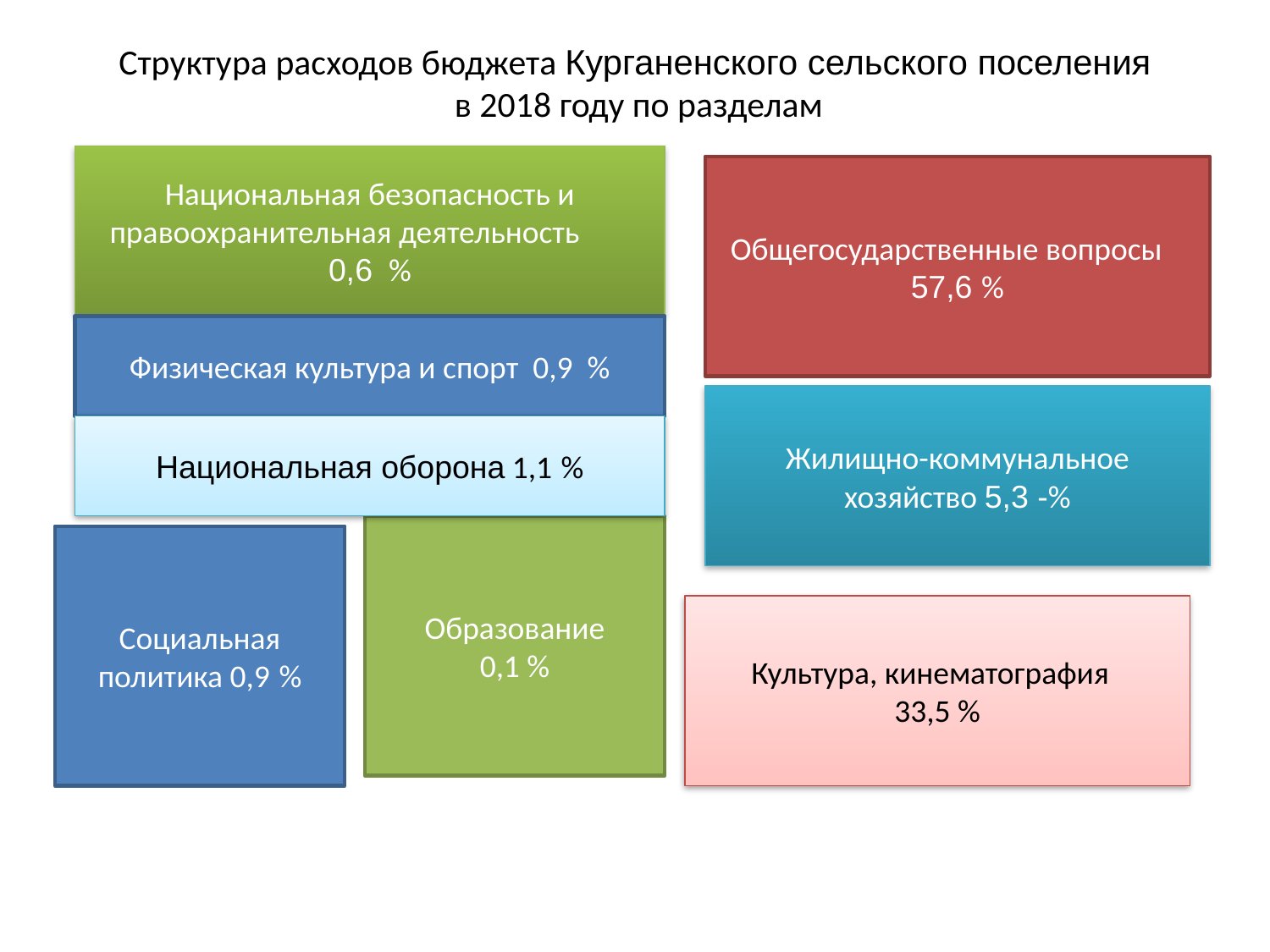

# Структура расходов бюджета Курганенского сельского поселения в 2018 году по разделам
Национальная безопасность и правоохранительная деятельность        0,6  %
Общегосударственные вопросы
57,6 %
Физическая культура и спорт  0,9  %
Жилищно-коммунальное хозяйство 5,3 -%
Национальная оборона 1,1 %
Образование
0,1 %
Социальная политика 0,9 %
Культура, кинематография
33,5 %